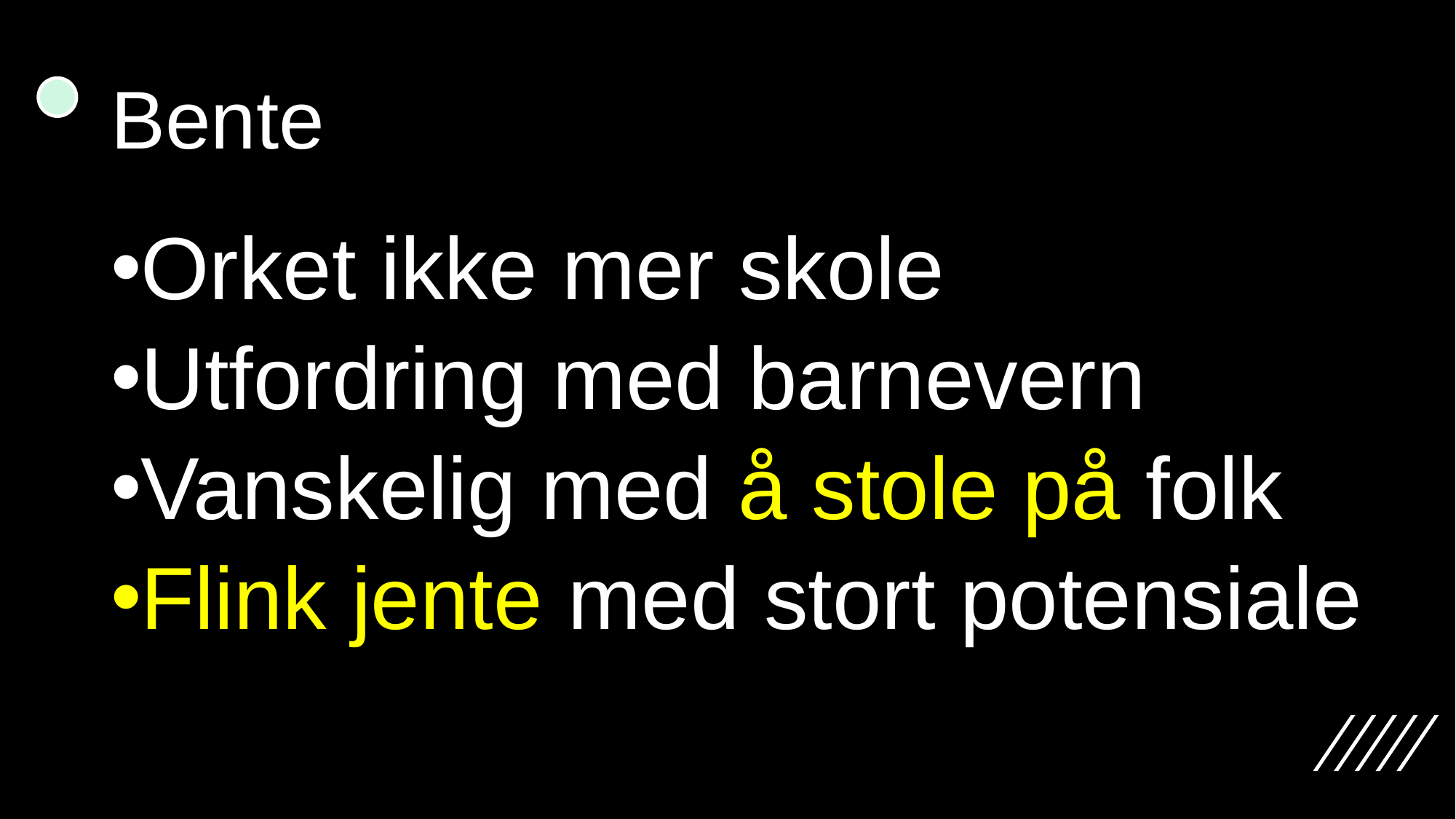

# Bente
Orket ikke mer skole
Utfordring med barnevern
Vanskelig med å stole på folk
Flink jente med stort potensiale